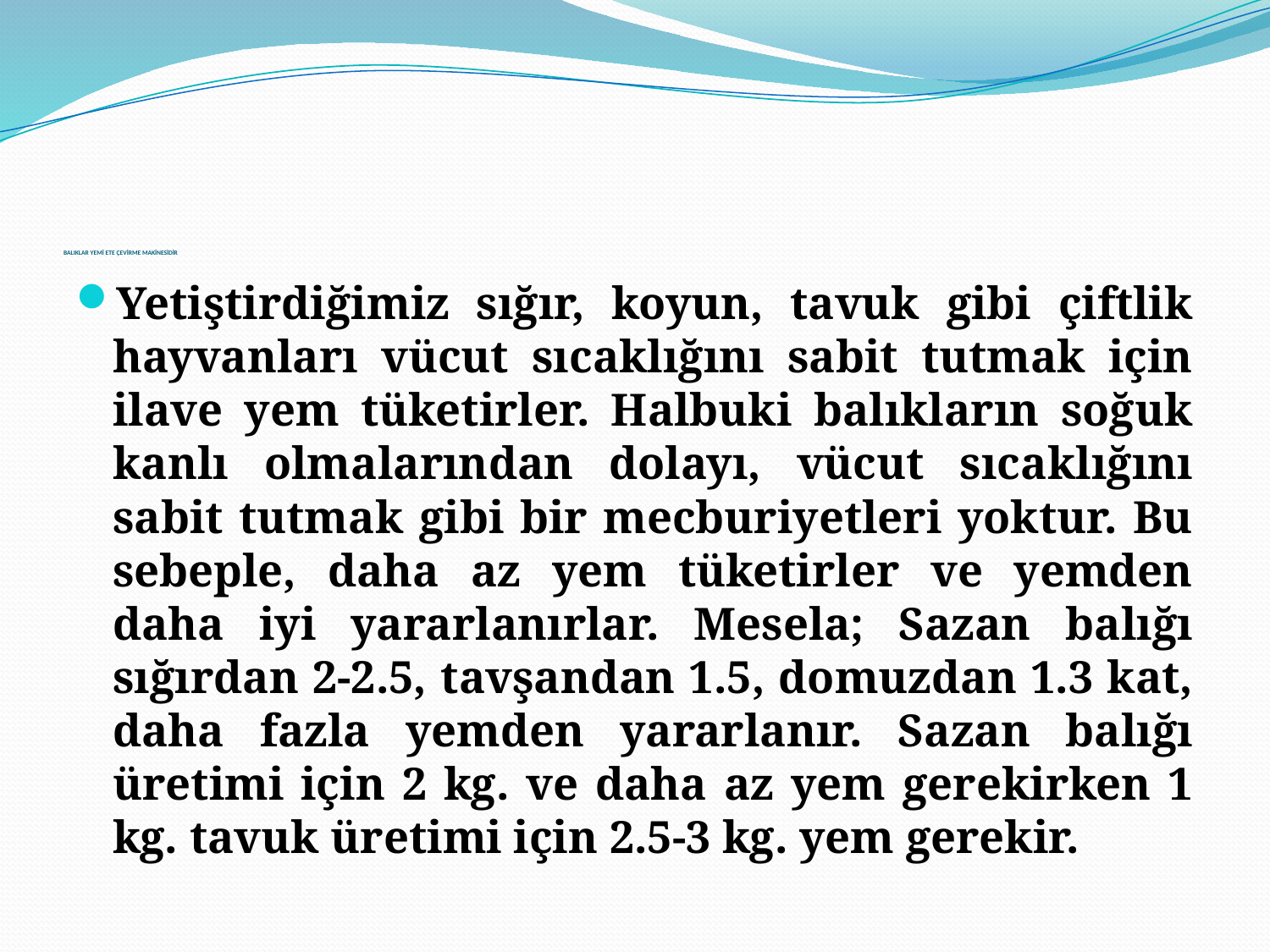

# BALIKLAR YEMİ ETE ÇEVİRME MAKİNESİDİR
Yetiştirdiğimiz sığır, koyun, tavuk gibi çiftlik hayvanları vücut sıcaklığını sabit tutmak için ilave yem tüketirler. Halbuki balıkların soğuk kanlı olmalarından dolayı, vücut sıcaklığını sabit tutmak gibi bir mecburiyetleri yoktur. Bu sebeple, daha az yem tüketirler ve yemden daha iyi yararlanırlar. Mesela; Sazan balığı sığırdan 2-2.5, tavşandan 1.5, domuzdan 1.3 kat, daha fazla yemden yararlanır. Sazan balığı üretimi için 2 kg. ve daha az yem gerekirken 1 kg. tavuk üretimi için 2.5-3 kg. yem gerekir.